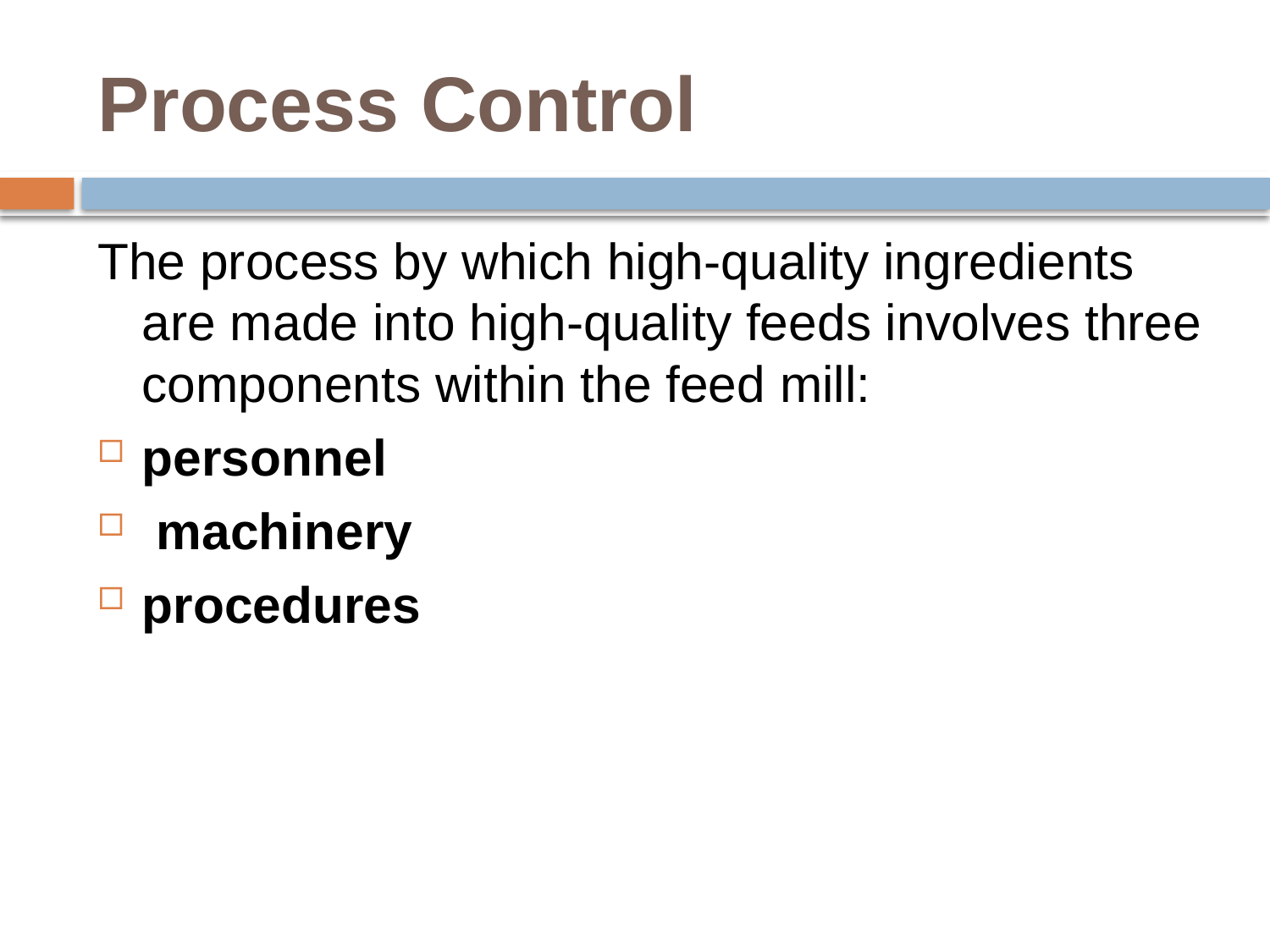

# Process Control
The process by which high-quality ingredients are made into high-quality feeds involves three components within the feed mill:
personnel
 machinery
procedures